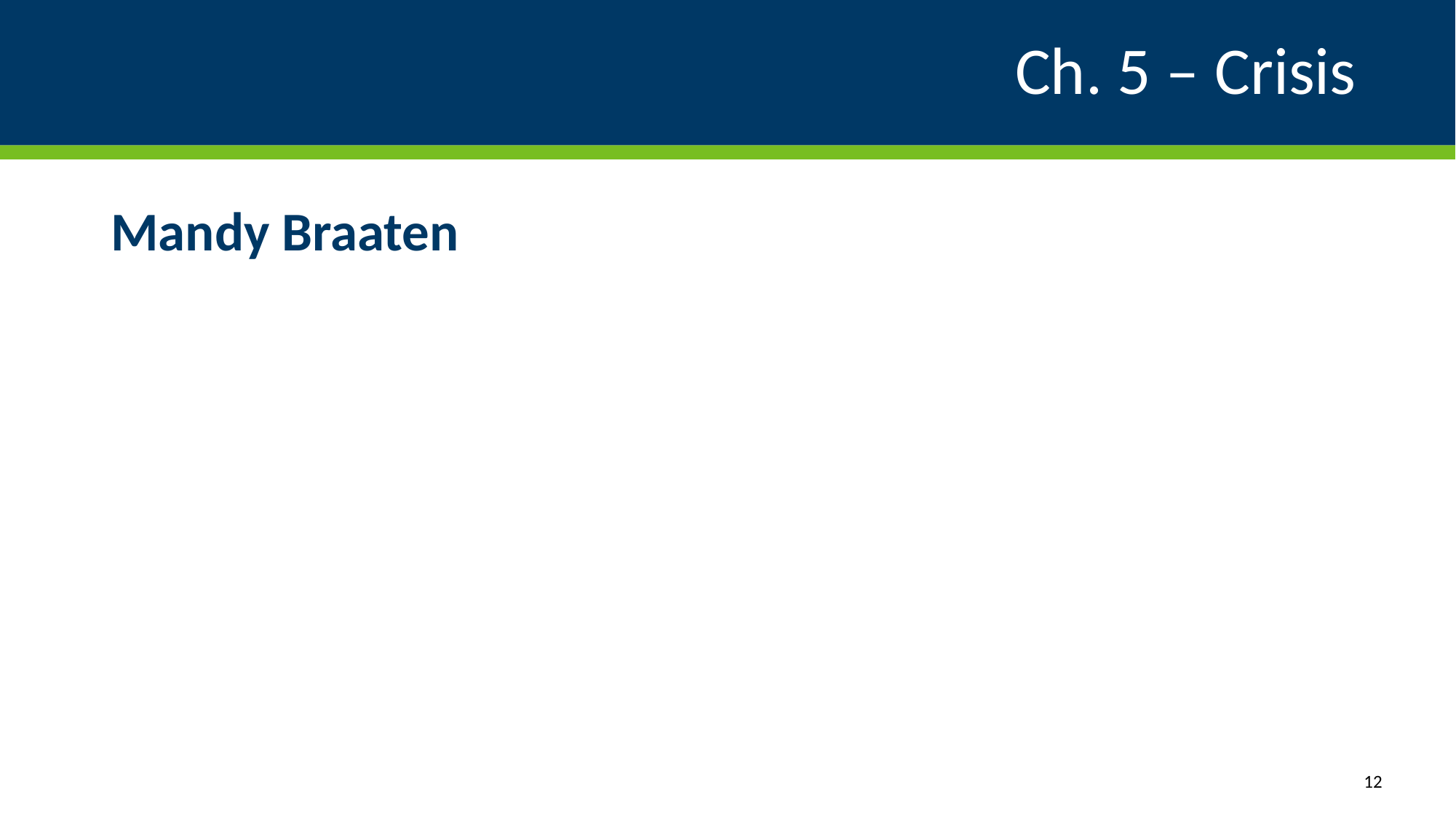

# Ch. 5 – Crisis
Mandy Braaten
12